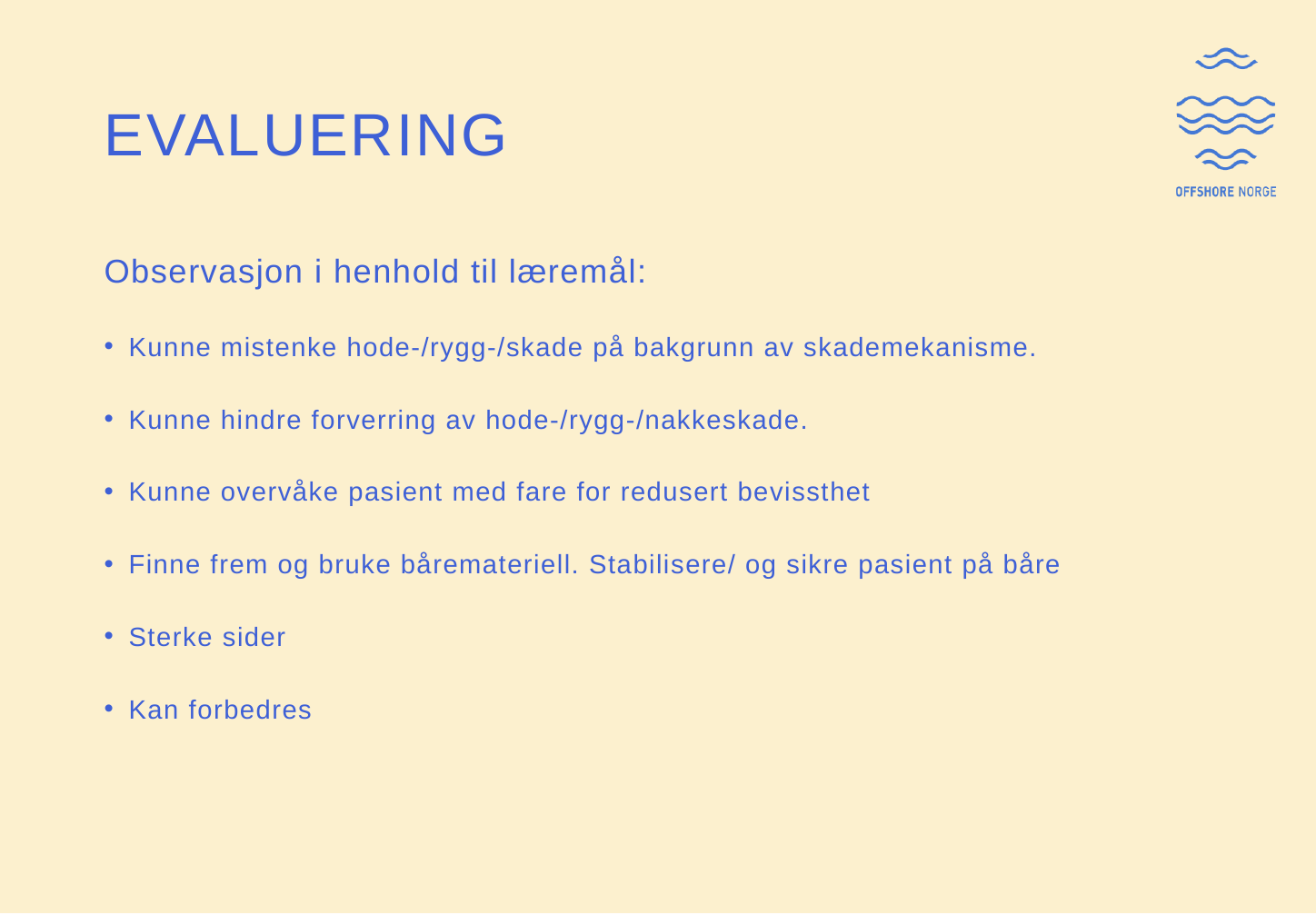

# EVALUERING
Observasjon i henhold til læremål:
Kunne mistenke hode-/rygg-/skade på bakgrunn av skademekanisme.
Kunne hindre forverring av hode-/rygg-/nakkeskade.
Kunne overvåke pasient med fare for redusert bevissthet
Finne frem og bruke båremateriell. Stabilisere/ og sikre pasient på båre
Sterke sider
Kan forbedres